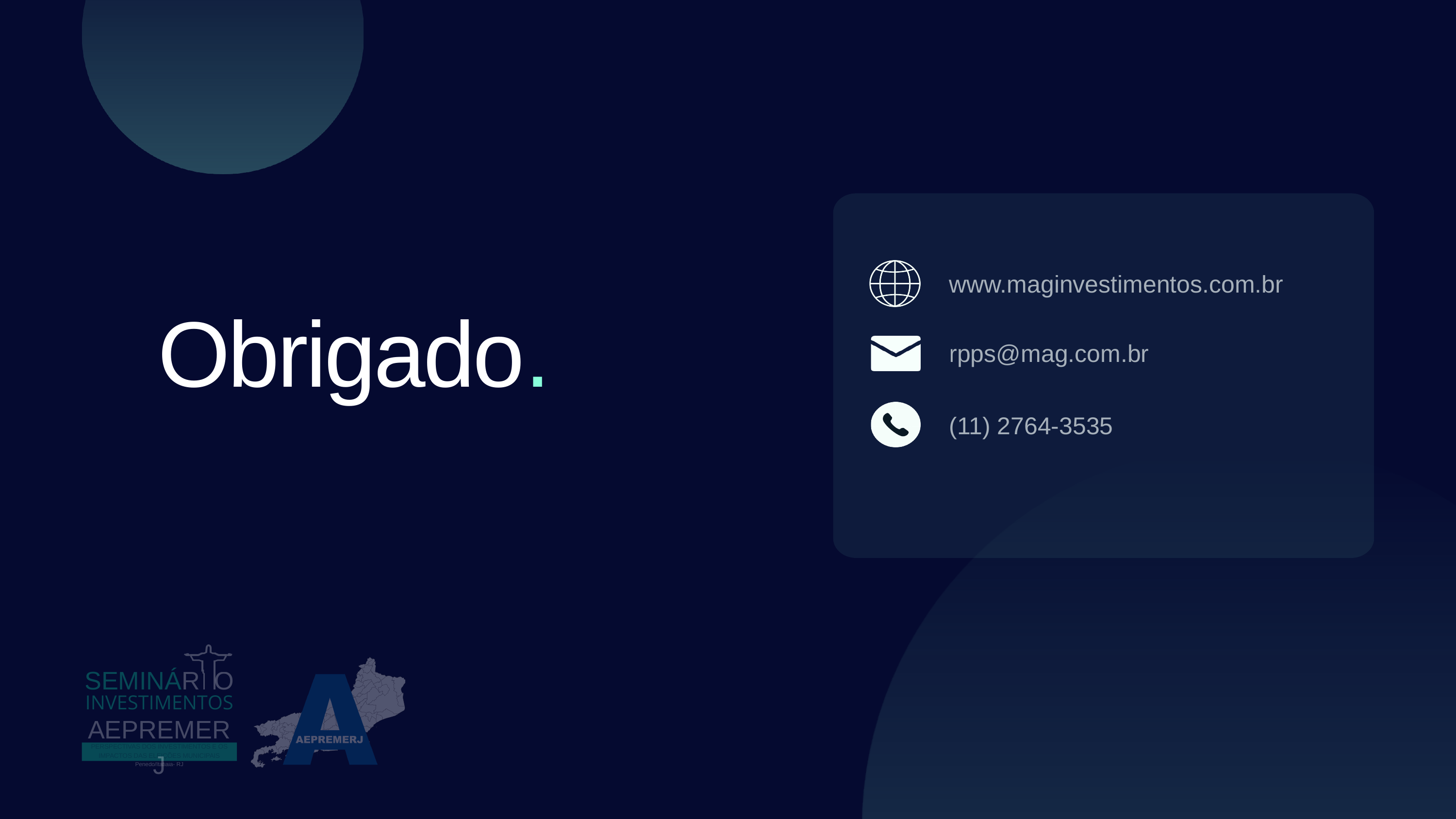

www.maginvestimentos.com.br
rpps@mag.com.br

(11) 2764-3535
Obrigado.

SEMINÁR  O
INVESTIMENTOS
AEPREMERJ
PERSPECTIVAS DOS INVESTIMENTOS E OS IMPACTOS DAS ELEIÇÕES MUNICIPAIS

Penedo/Itatiaia- RJ